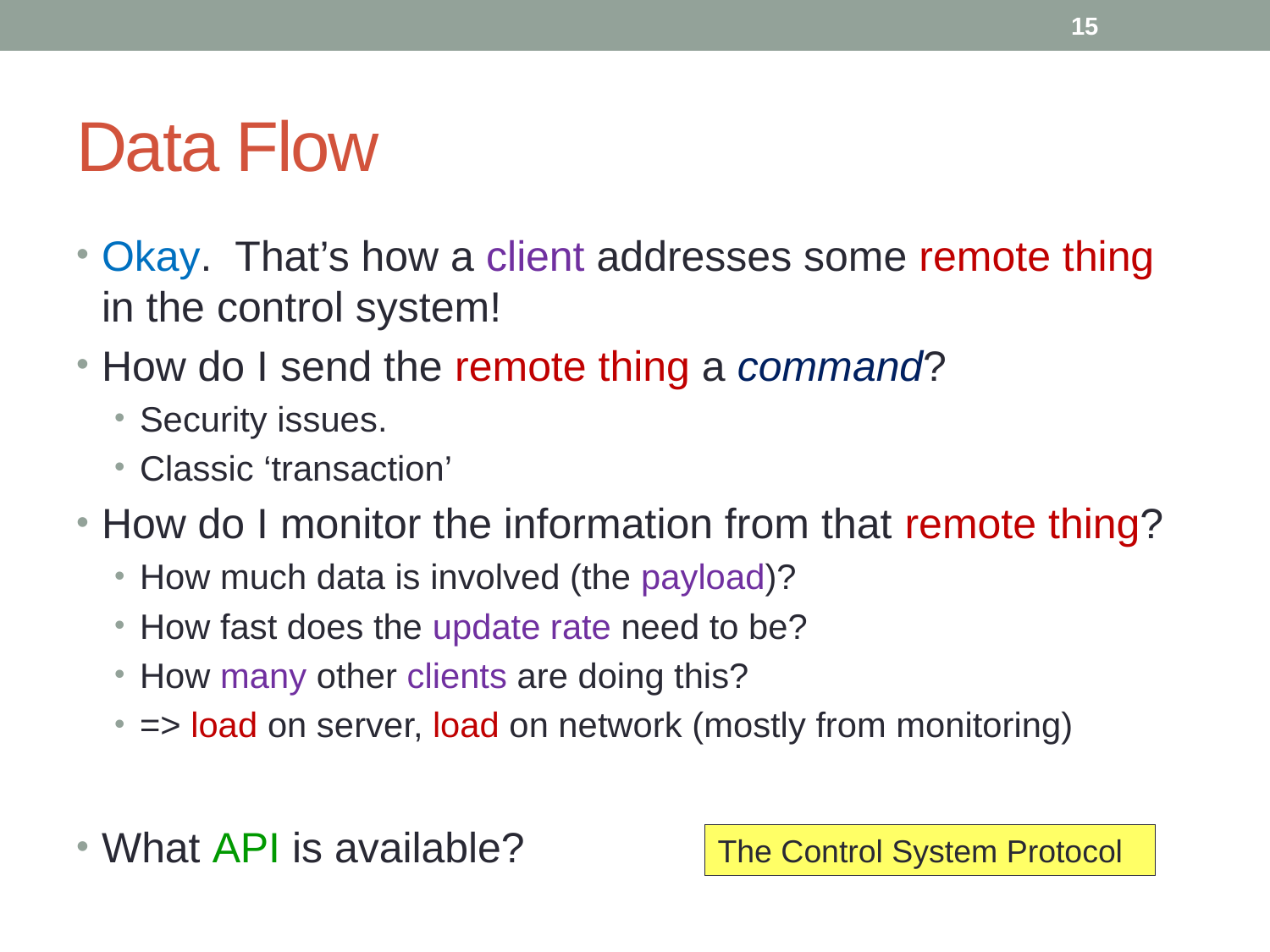

15
# Data Flow
Okay.  That’s how a client addresses some remote thing in the control system!
How do I send the remote thing a command?
Security issues.
Classic ‘transaction’
How do I monitor the information from that remote thing?
How much data is involved (the payload)?
How fast does the update rate need to be?
How many other clients are doing this?
=> load on server, load on network (mostly from monitoring)

What API is available?
The Control System Protocol